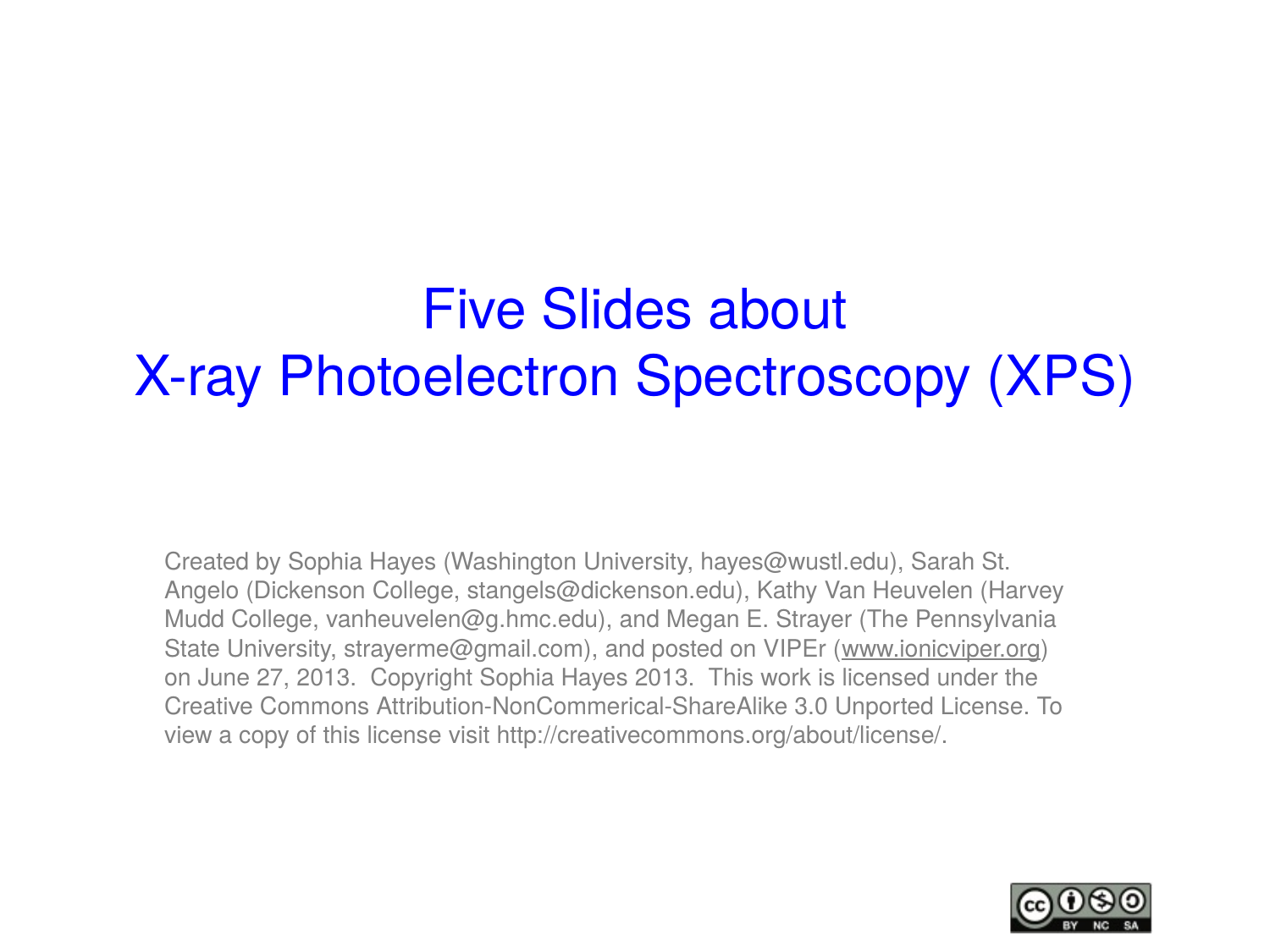

# Five Slides about X-ray Photoelectron Spectroscopy (XPS)
Created by Sophia Hayes (Washington University, hayes@wustl.edu), Sarah St. Angelo (Dickenson College, stangels@dickenson.edu), Kathy Van Heuvelen (Harvey Mudd College, vanheuvelen@g.hmc.edu), and Megan E. Strayer (The Pennsylvania State University, strayerme@gmail.com), and posted on VIPEr (www.ionicviper.org) on June 27, 2013.  Copyright Sophia Hayes 2013.  This work is licensed under the Creative Commons Attribution-NonCommerical-ShareAlike 3.0 Unported License. To view a copy of this license visit http://creativecommons.org/about/license/.